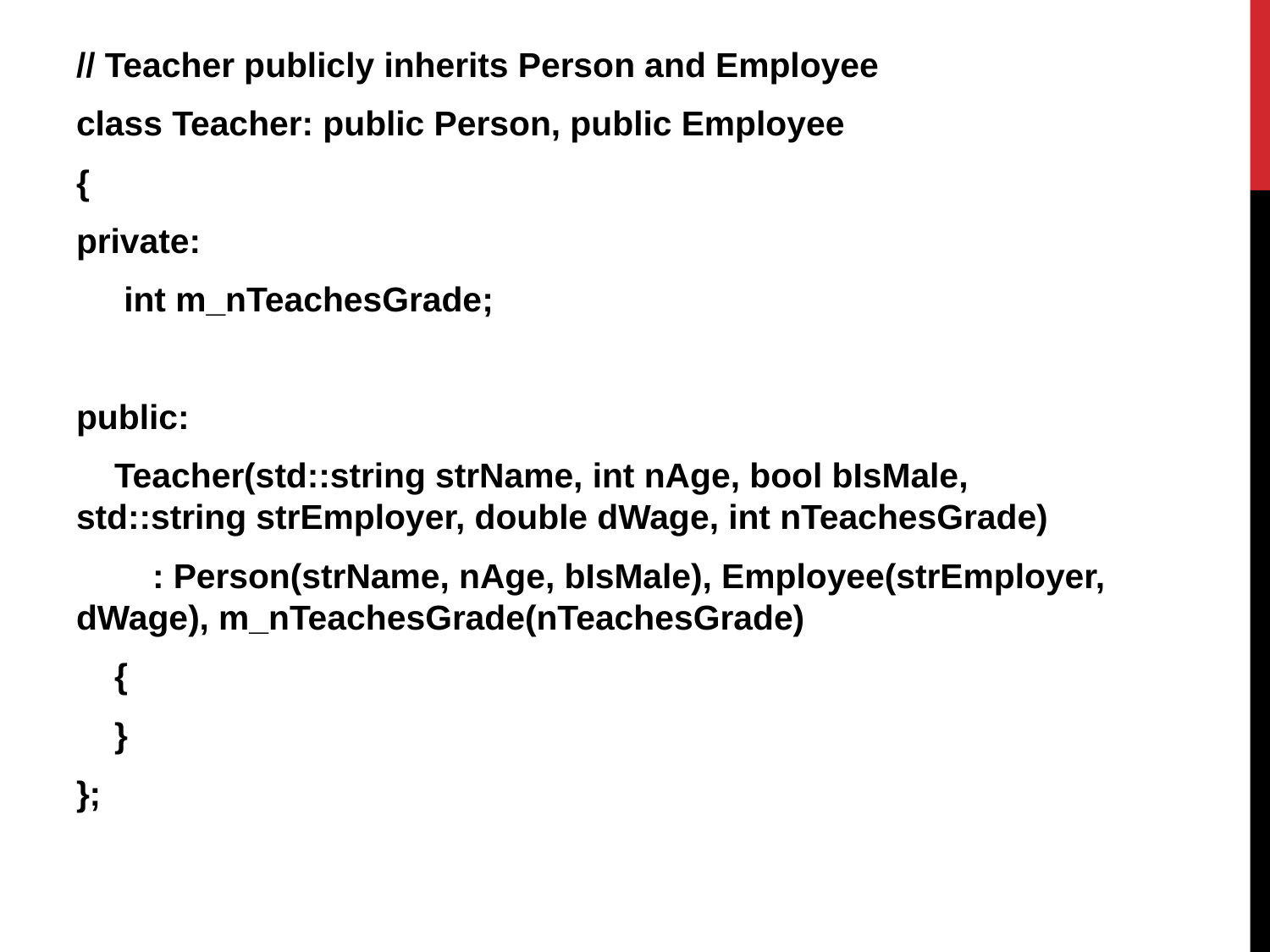

// Teacher publicly inherits Person and Employee
class Teacher: public Person, public Employee
{
private:
     int m_nTeachesGrade;

public:
    Teacher(std::string strName, int nAge, bool bIsMale, std::string strEmployer, double dWage, int nTeachesGrade)
        : Person(strName, nAge, bIsMale), Employee(strEmployer, dWage), m_nTeachesGrade(nTeachesGrade)
    {
    }
};